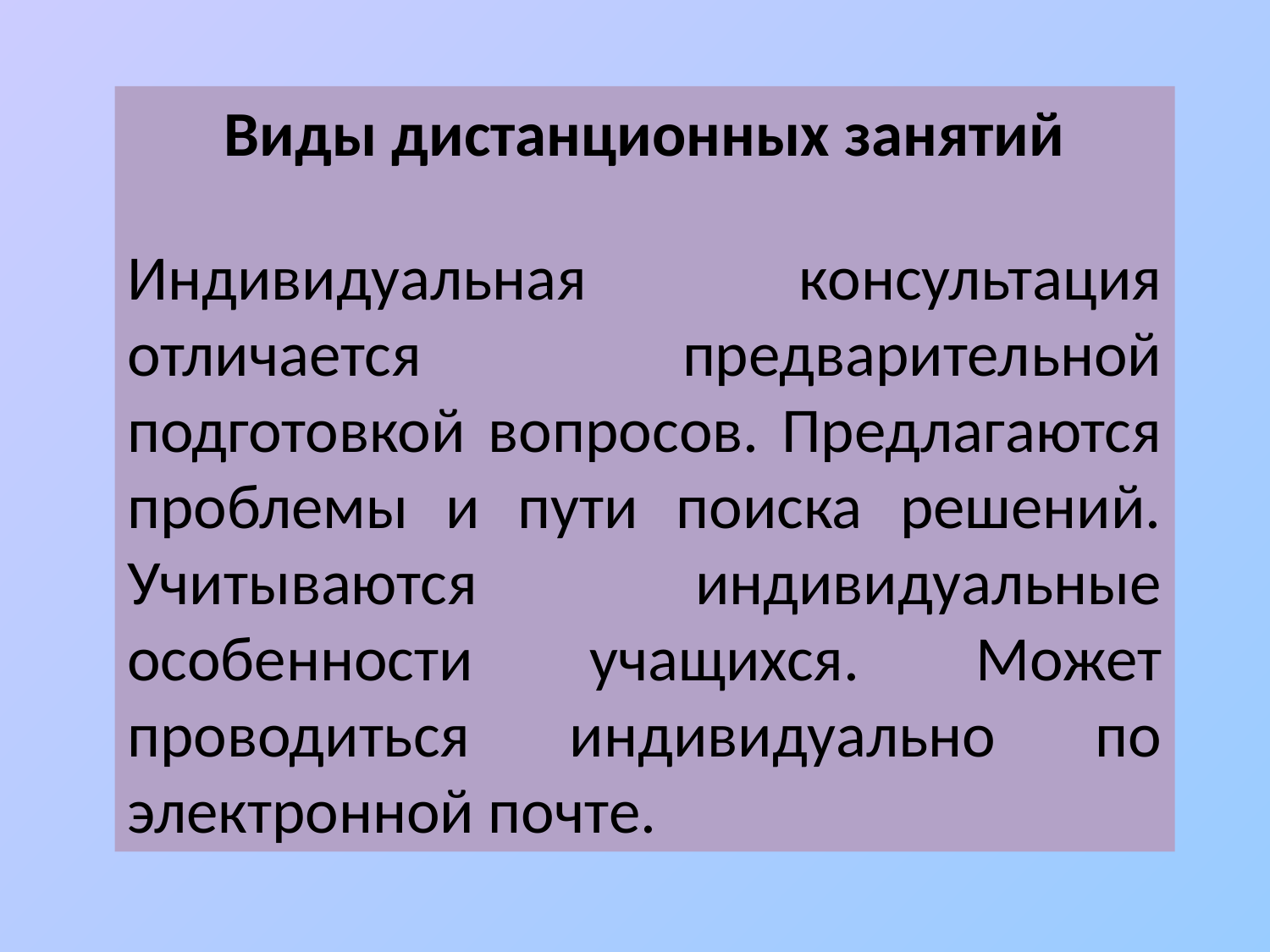

Виды дистанционных занятий

Индивидуальная консультация отличается предварительной подготовкой вопросов. Предлагаются проблемы и пути поиска решений. Учитываются индивидуальные особенности учащихся. Может проводиться индивидуально по электронной почте.